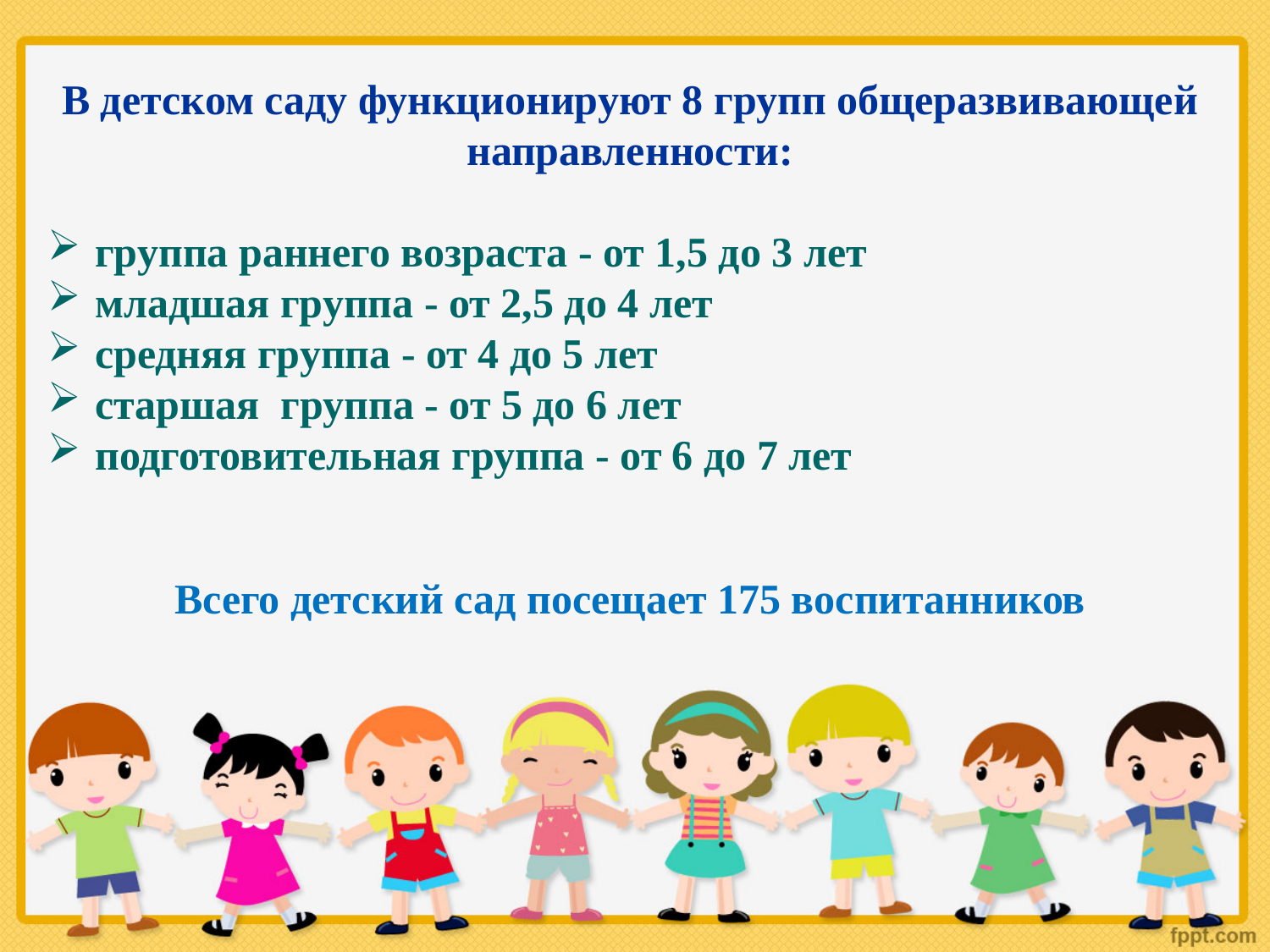

В детском саду функционируют 8 групп общеразвивающей направленности:

группа раннего возраста - от 1,5 до 3 лет
младшая группа - от 2,5 до 4 лет
средняя группа - от 4 до 5 лет
старшая  группа - от 5 до 6 лет
подготовительная группа - от 6 до 7 лет

Всего детский сад посещает 175 воспитанников